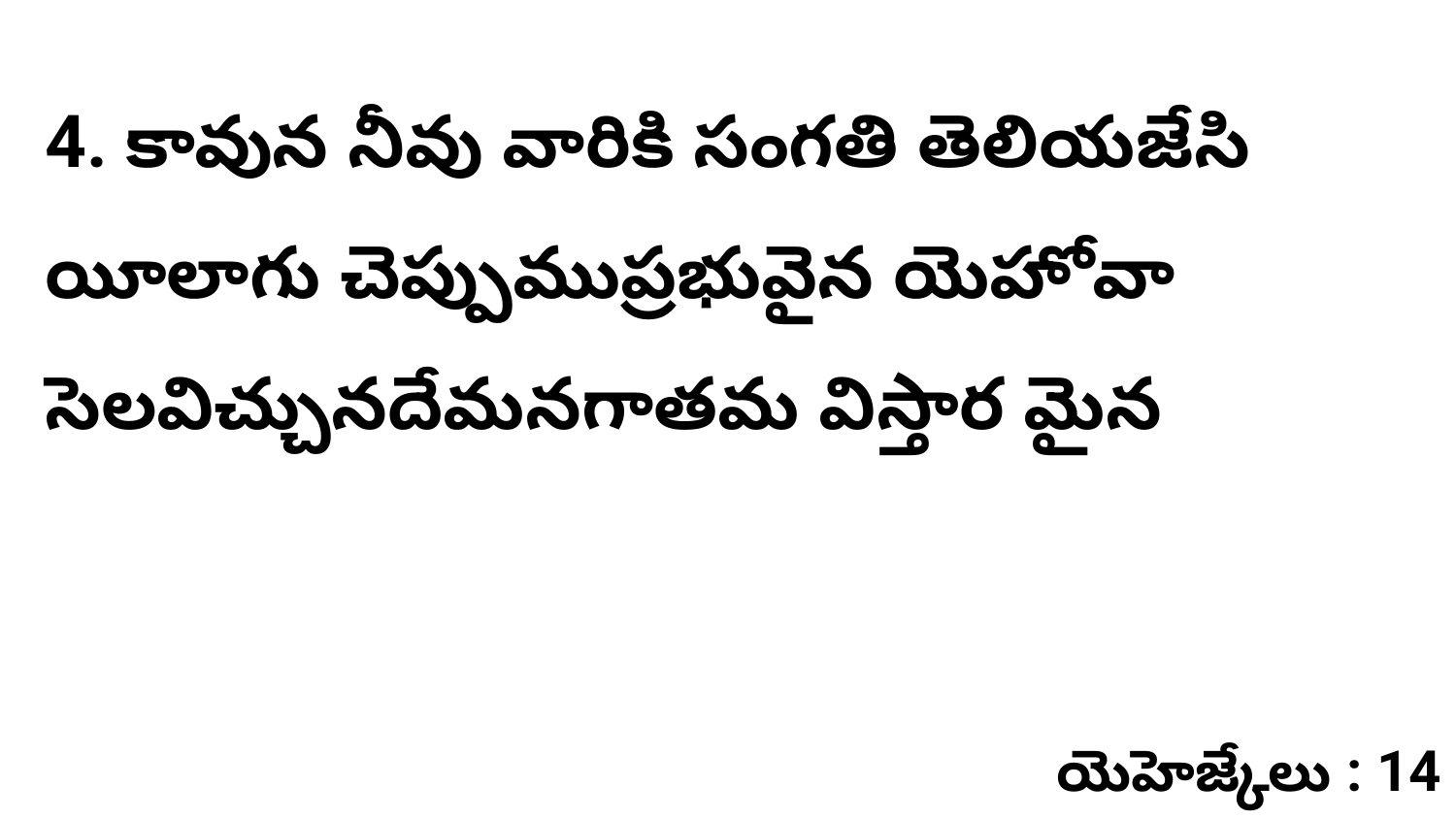

4. కావున నీవు వారికి సంగతి తెలియజేసి యీలాగు చెప్పుముప్రభువైన యెహోవా సెలవిచ్చునదేమనగాతమ విస్తార మైన
యెహెజ్కేలు : 14